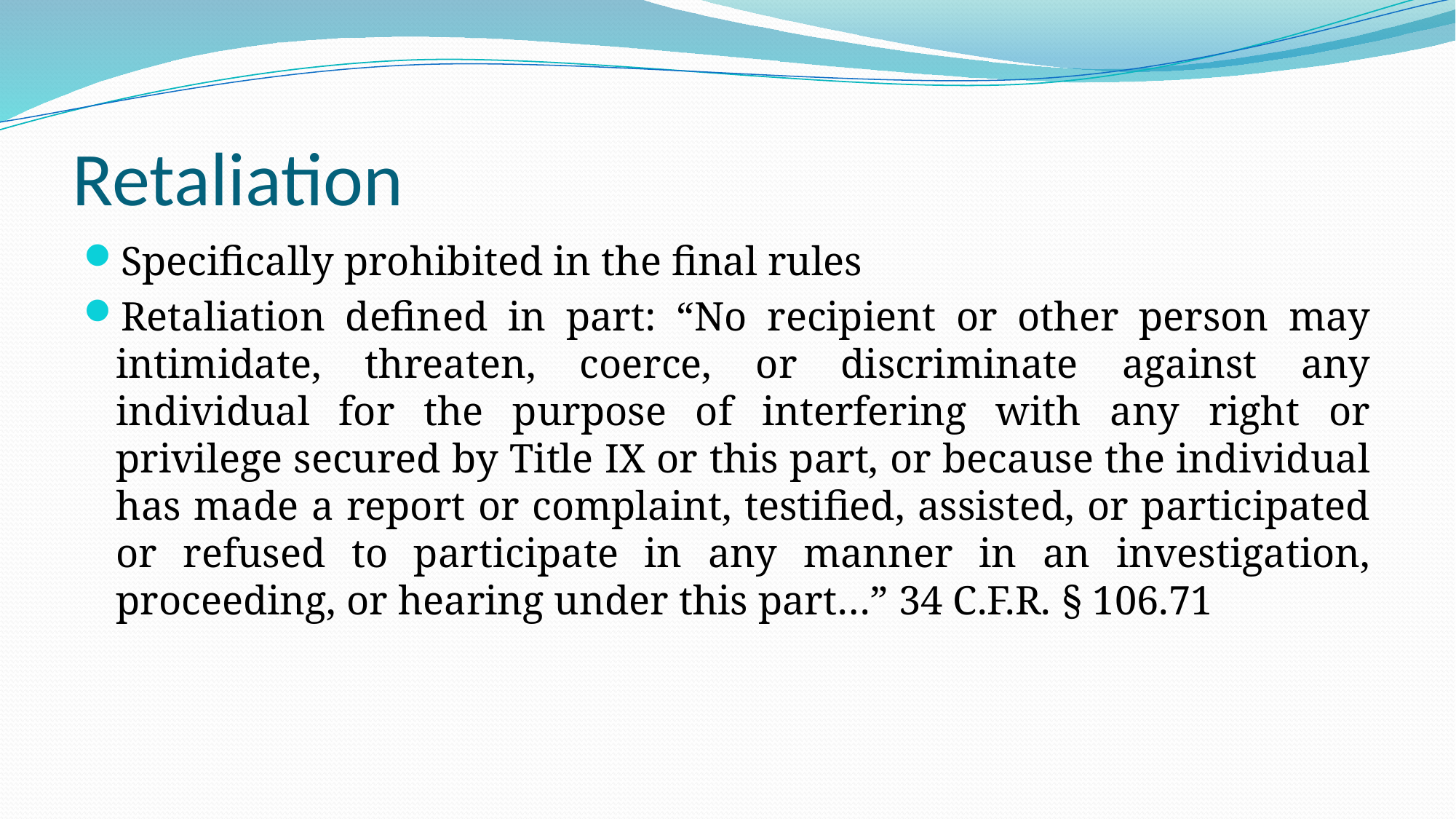

# Retaliation
Specifically prohibited in the final rules
Retaliation defined in part: “No recipient or other person may intimidate, threaten, coerce, or discriminate against any individual for the purpose of interfering with any right or privilege secured by Title IX or this part, or because the individual has made a report or complaint, testified, assisted, or participated or refused to participate in any manner in an investigation, proceeding, or hearing under this part…” 34 C.F.R. § 106.71